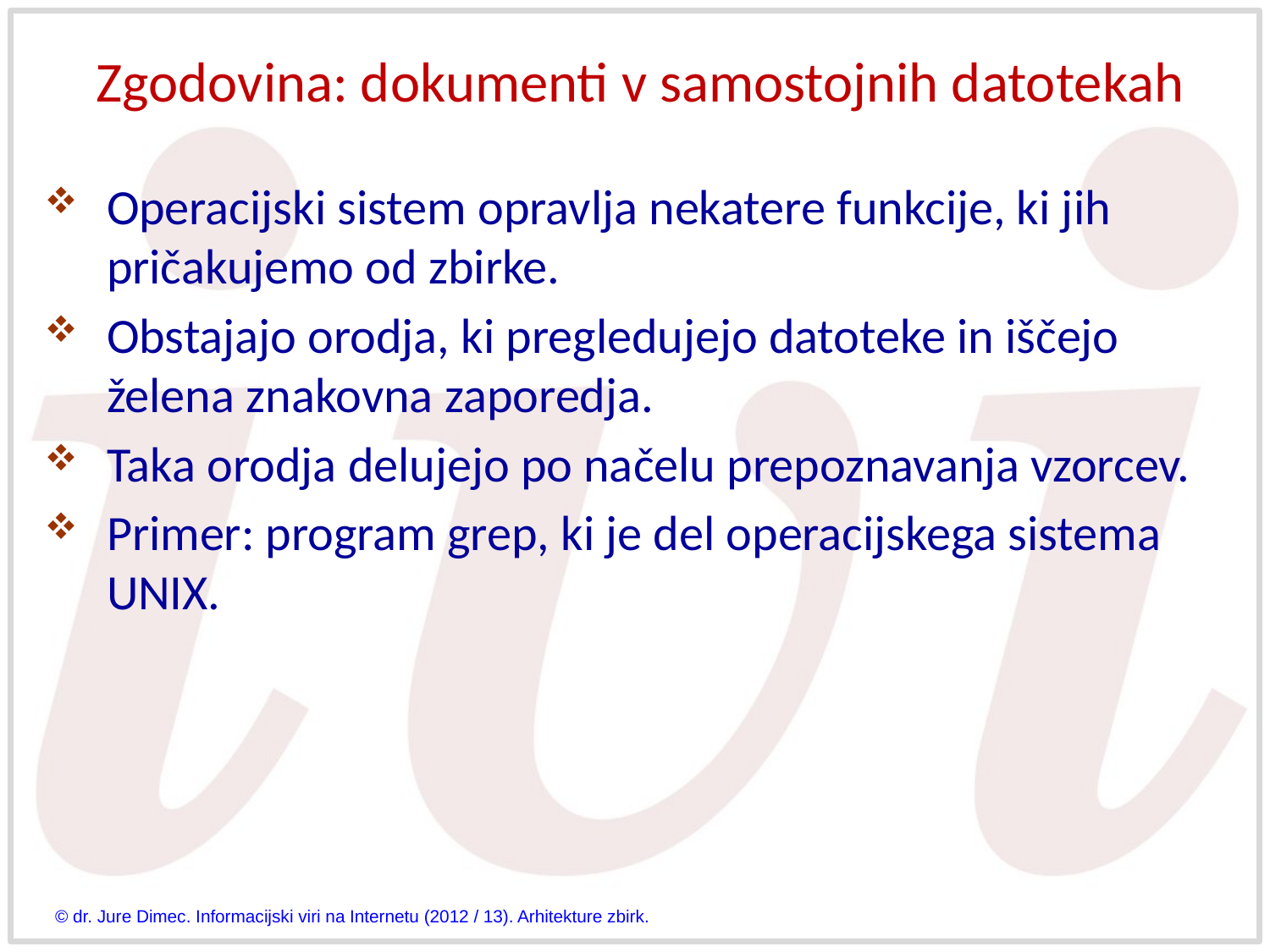

# Zgodovina: dokumenti v samostojnih datotekah
Operacijski sistem opravlja nekatere funkcije, ki jih pričakujemo od zbirke.
Obstajajo orodja, ki pregledujejo datoteke in iščejo želena znakovna zaporedja.
Taka orodja delujejo po načelu prepoznavanja vzorcev.
Primer: program grep, ki je del operacijskega sistema UNIX.
© dr. Jure Dimec. Informacijski viri na Internetu (2012 / 13). Arhitekture zbirk.